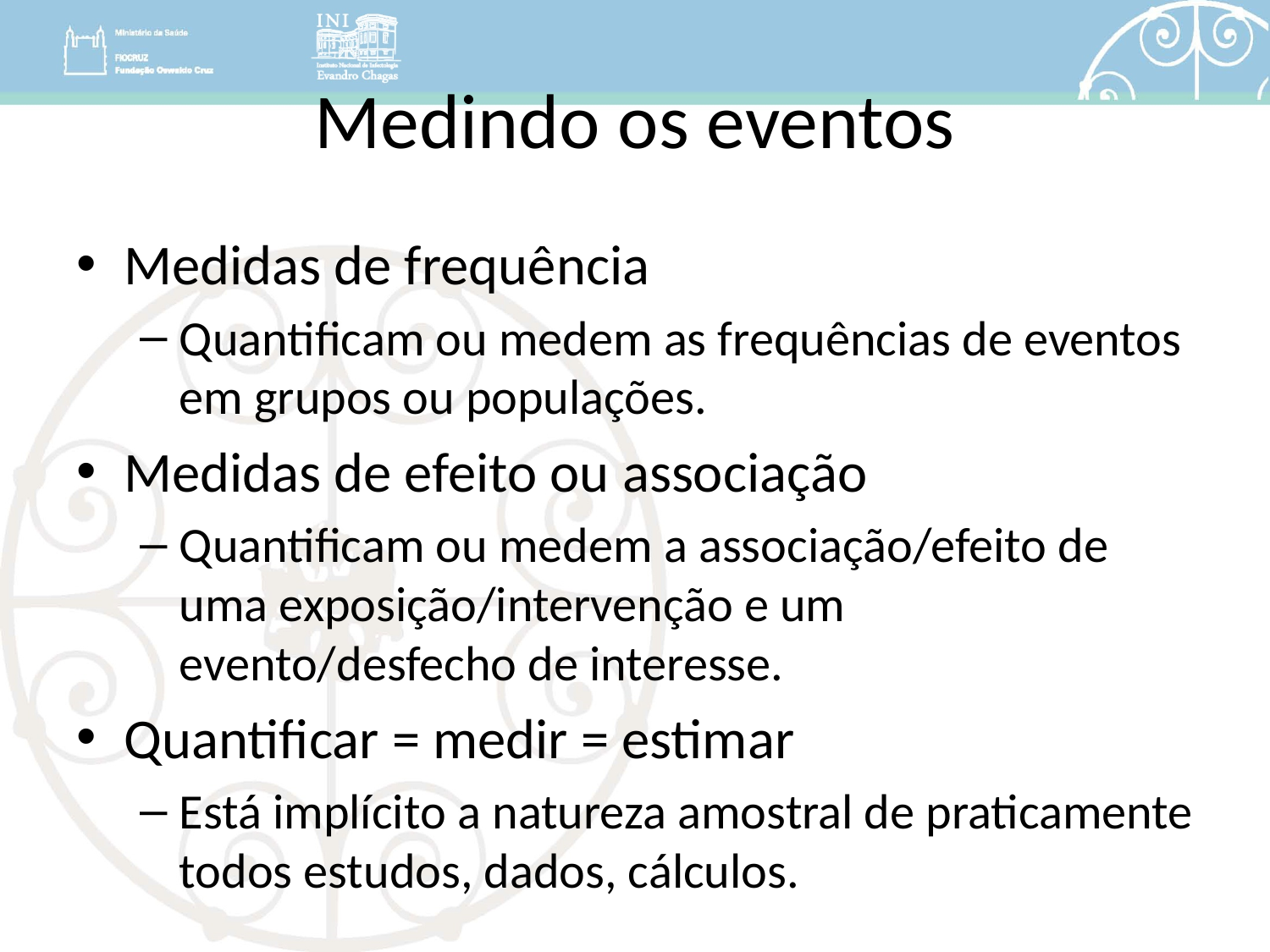

# Medindo os eventos
Medidas de frequência
Quantificam ou medem as frequências de eventos em grupos ou populações.
Medidas de efeito ou associação
Quantificam ou medem a associação/efeito de uma exposição/intervenção e um evento/desfecho de interesse.
Quantificar = medir = estimar
Está implícito a natureza amostral de praticamente todos estudos, dados, cálculos.